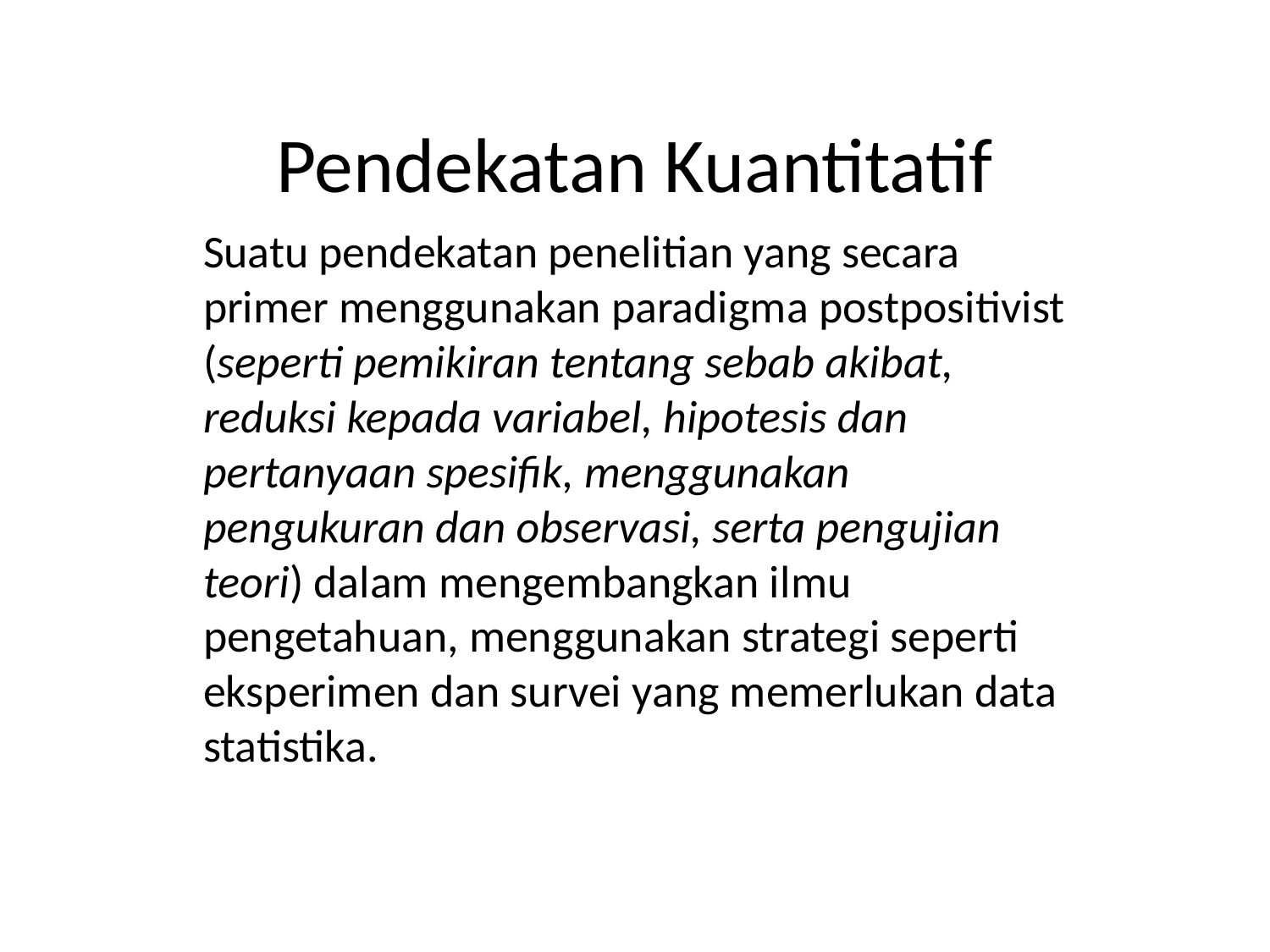

# Pendekatan Kuantitatif
Suatu pendekatan penelitian yang secara primer menggunakan paradigma postpositivist (seperti pemikiran tentang sebab akibat, reduksi kepada variabel, hipotesis dan pertanyaan spesifik, menggunakan pengukuran dan observasi, serta pengujian teori) dalam mengembangkan ilmu pengetahuan, menggunakan strategi seperti eksperimen dan survei yang memerlukan data statistika.